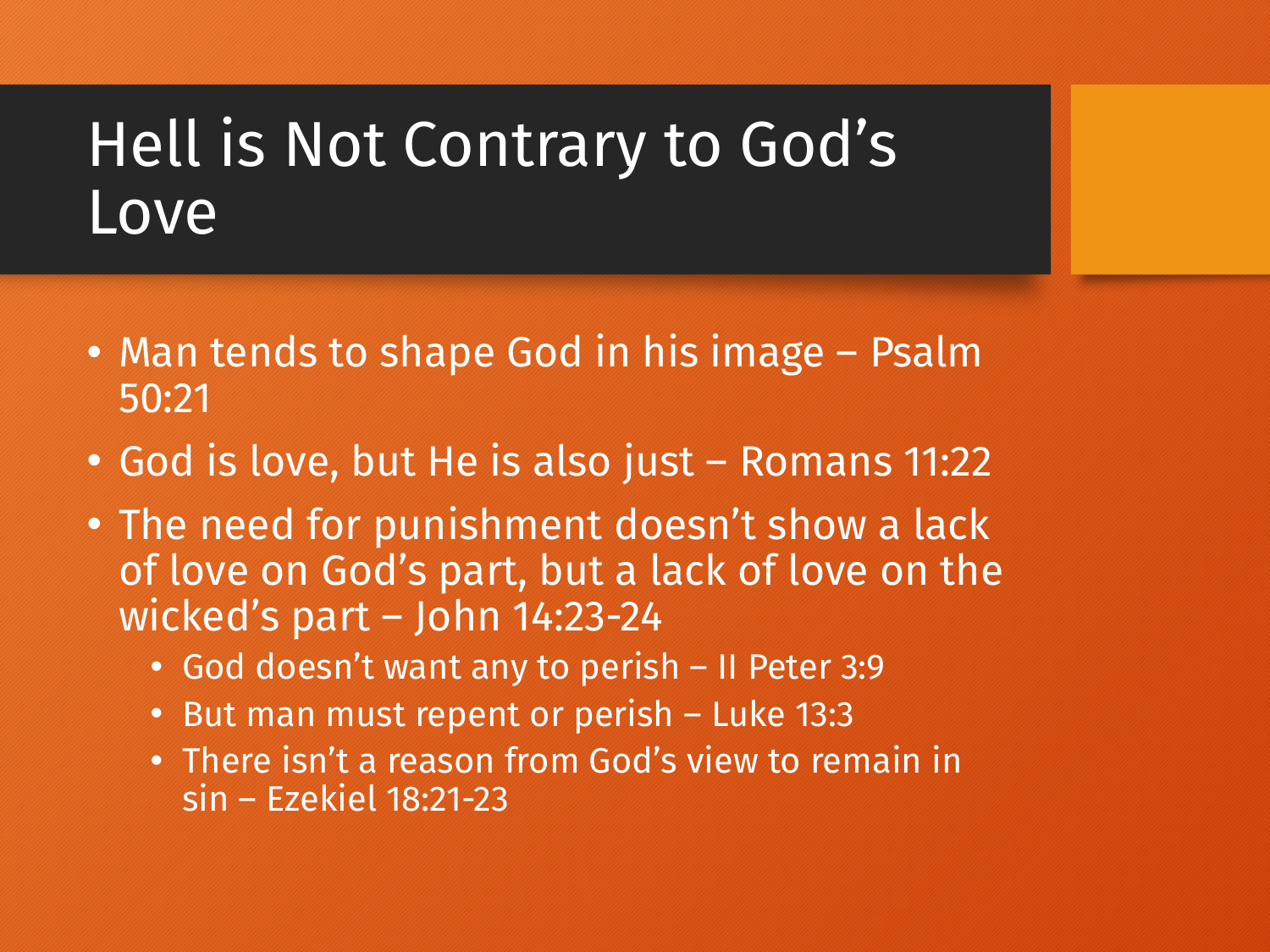

# Hell is Not Contrary to God’s Love
Man tends to shape God in his image – Psalm 50:21
God is love, but He is also just – Romans 11:22
The need for punishment doesn’t show a lack of love on God’s part, but a lack of love on the wicked’s part – John 14:23-24
God doesn’t want any to perish – II Peter 3:9
But man must repent or perish – Luke 13:3
There isn’t a reason from God’s view to remain in sin – Ezekiel 18:21-23